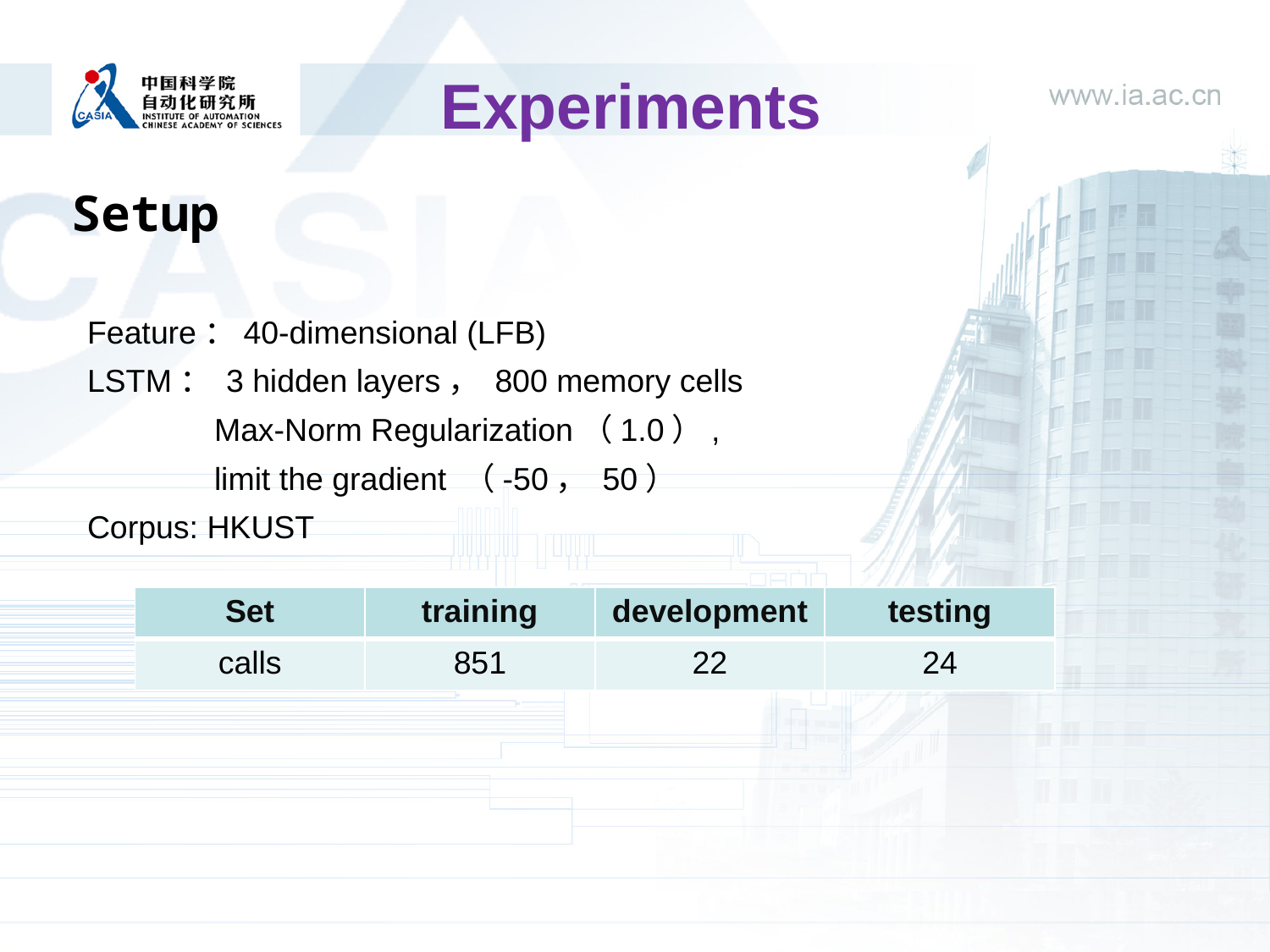

Experiments
Setup
Feature：40-dimensional (LFB)
LSTM： 3 hidden layers， 800 memory cells
	Max-Norm Regularization（1.0）,
	limit the gradient （-50， 50）
Corpus: HKUST
| Set | training | development | testing |
| --- | --- | --- | --- |
| calls | 851 | 22 | 24 |